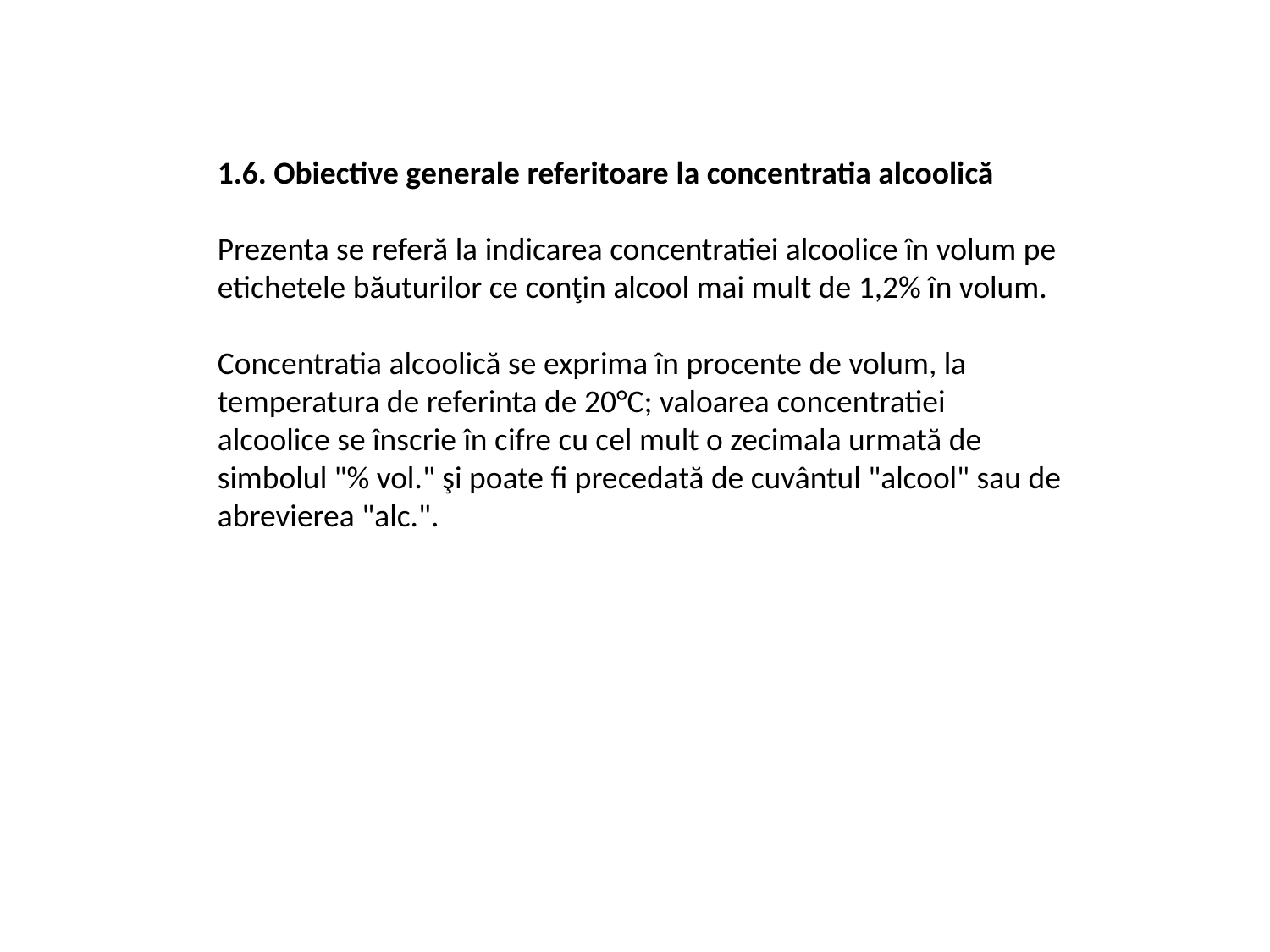

1.6. Obiective generale referitoare la concentratia alcoolică

Prezenta se referă la indicarea concentratiei alcoolice în volum pe etichetele băuturilor ce conţin alcool mai mult de 1,2% în volum.

Concentratia alcoolică se exprima în procente de volum, la temperatura de referinta de 20°C; valoarea concentratiei alcoolice se înscrie în cifre cu cel mult o zecimala urmată de simbolul "% vol." şi poate fi precedată de cuvântul "alcool" sau de abrevierea "alc.".